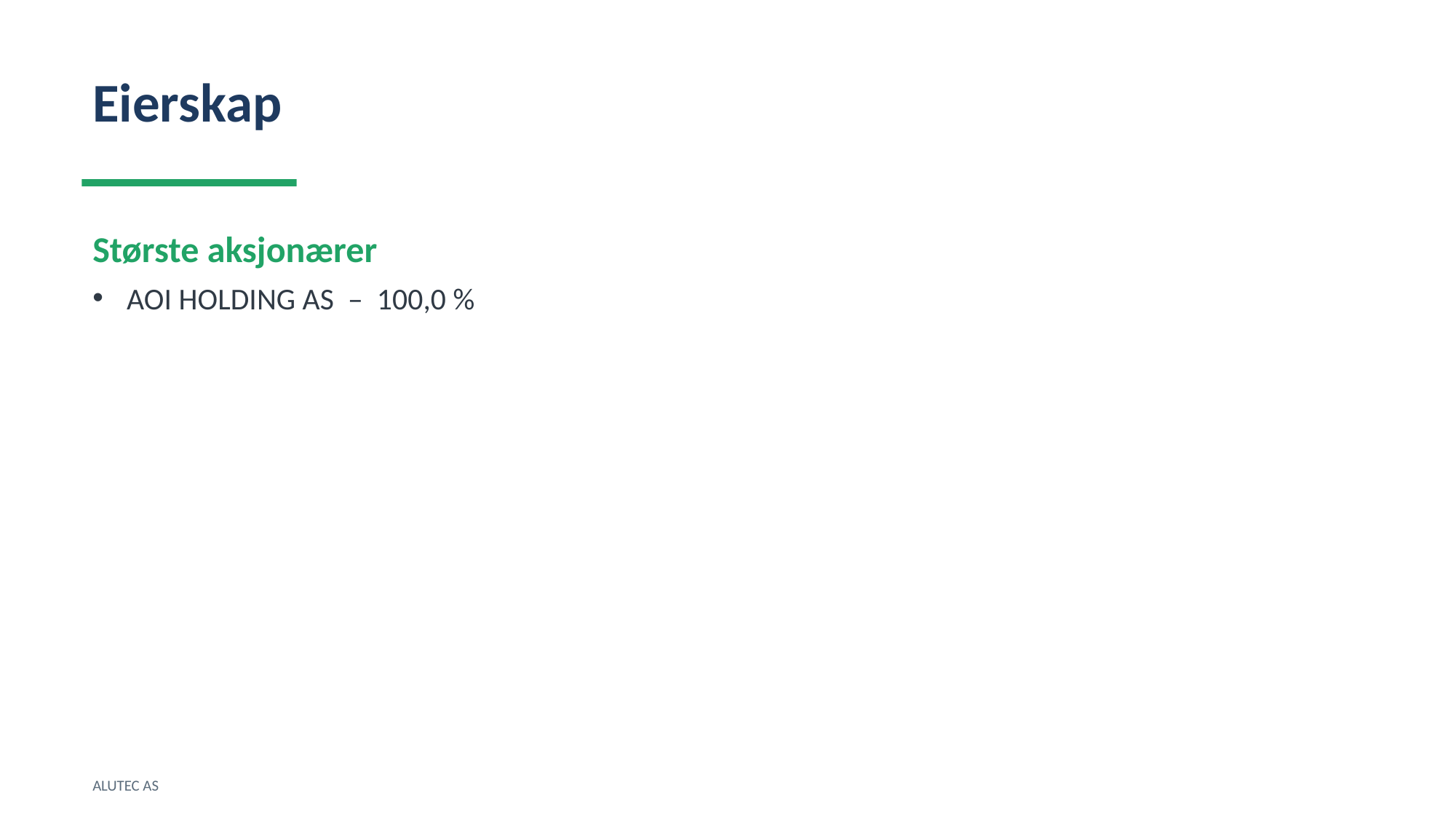

Eierskap

Største aksjonærer
AOI HOLDING AS  –  100,0 %
ALUTEC AS